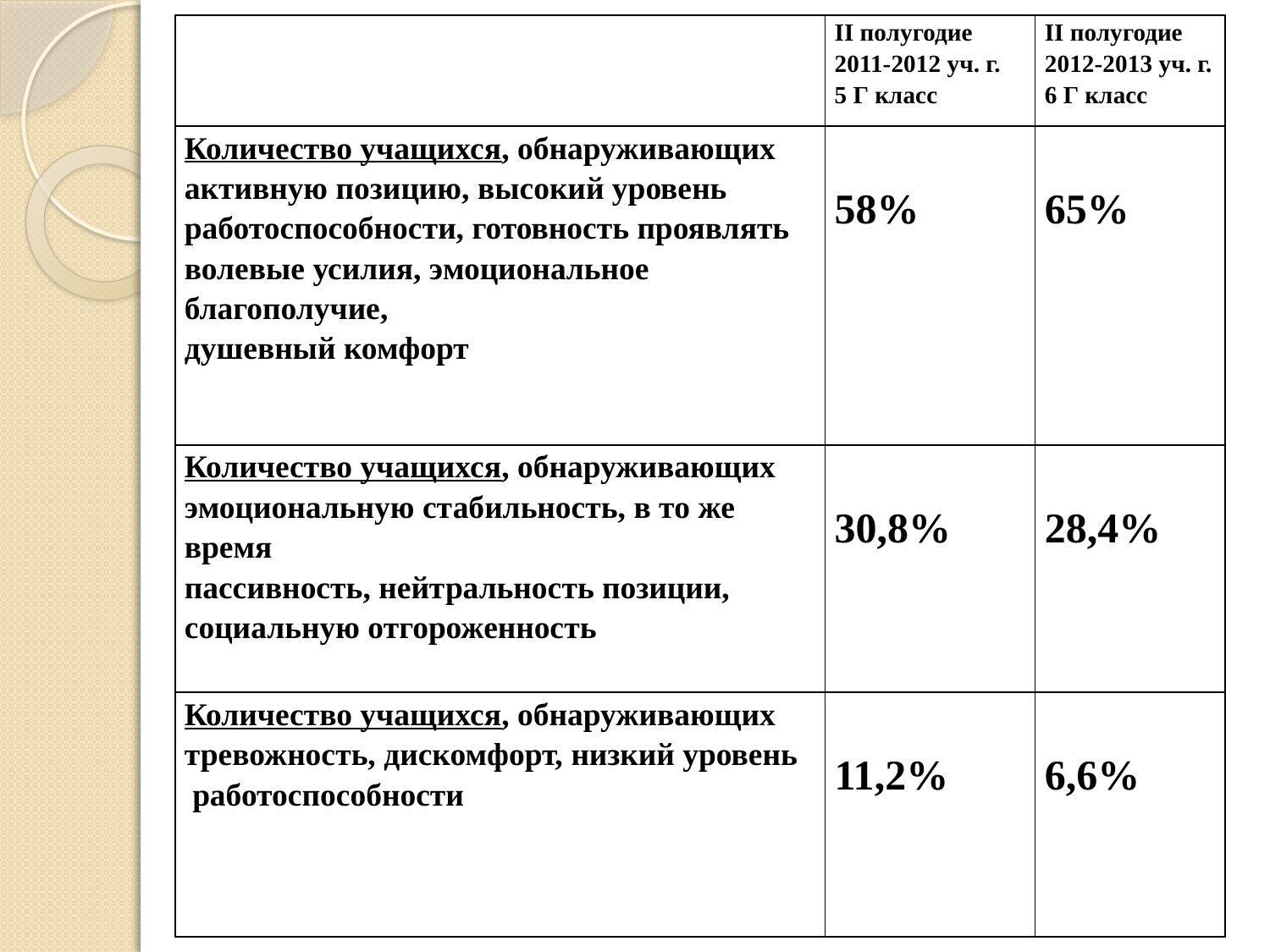

|  | II полугодие 2011-2012 уч. г. 5 Г класс | II полугодие 2012-2013 уч. г. 6 Г класс |
| --- | --- | --- |
| Количество учащихся, обнаруживающих активную позицию, высокий уровень работоспособности, готовность проявлять волевые усилия, эмоциональное благополучие, душевный комфорт | 58% | 65% |
| Количество учащихся, обнаруживающих эмоциональную стабильность, в то же время пассивность, нейтральность позиции, социальную отгороженность | 30,8% | 28,4% |
| Количество учащихся, обнаруживающих тревожность, дискомфорт, низкий уровень работоспособности | 11,2% | 6,6% |